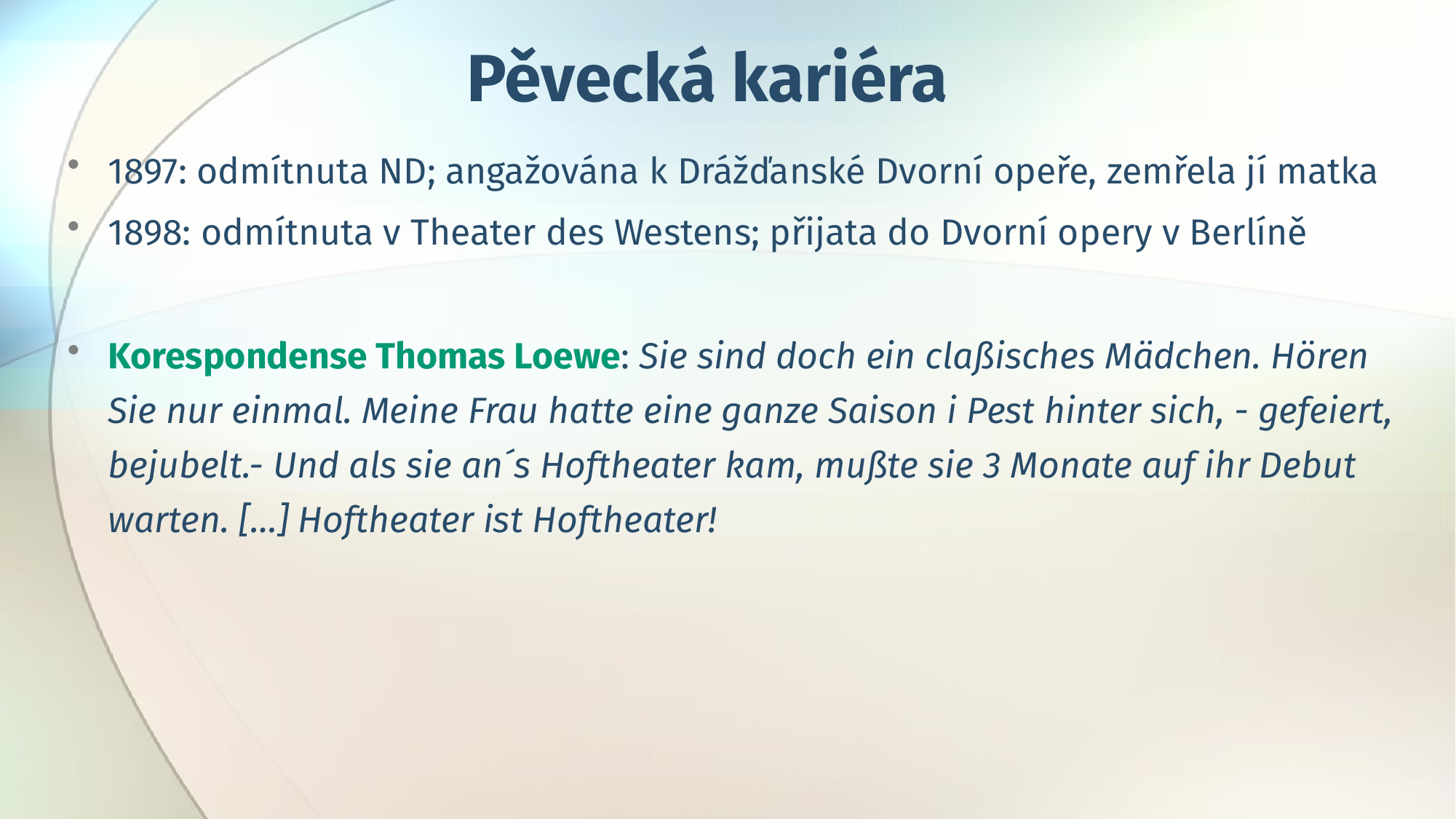

# Pěvecká kariéra
1897: odmítnuta ND; angažována k Drážďanské Dvorní opeře, zemřela jí matka
1898: odmítnuta v Theater des Westens; přijata do Dvorní opery v Berlíně

Korespondense Thomas Loewe: Sie sind doch ein claßisches Mädchen. Hören Sie nur einmal. Meine Frau hatte eine ganze Saison i Pest hinter sich, - gefeiert, bejubelt.- Und als sie an´s Hoftheater kam, mußte sie 3 Monate auf ihr Debut warten. […] Hoftheater ist Hoftheater!